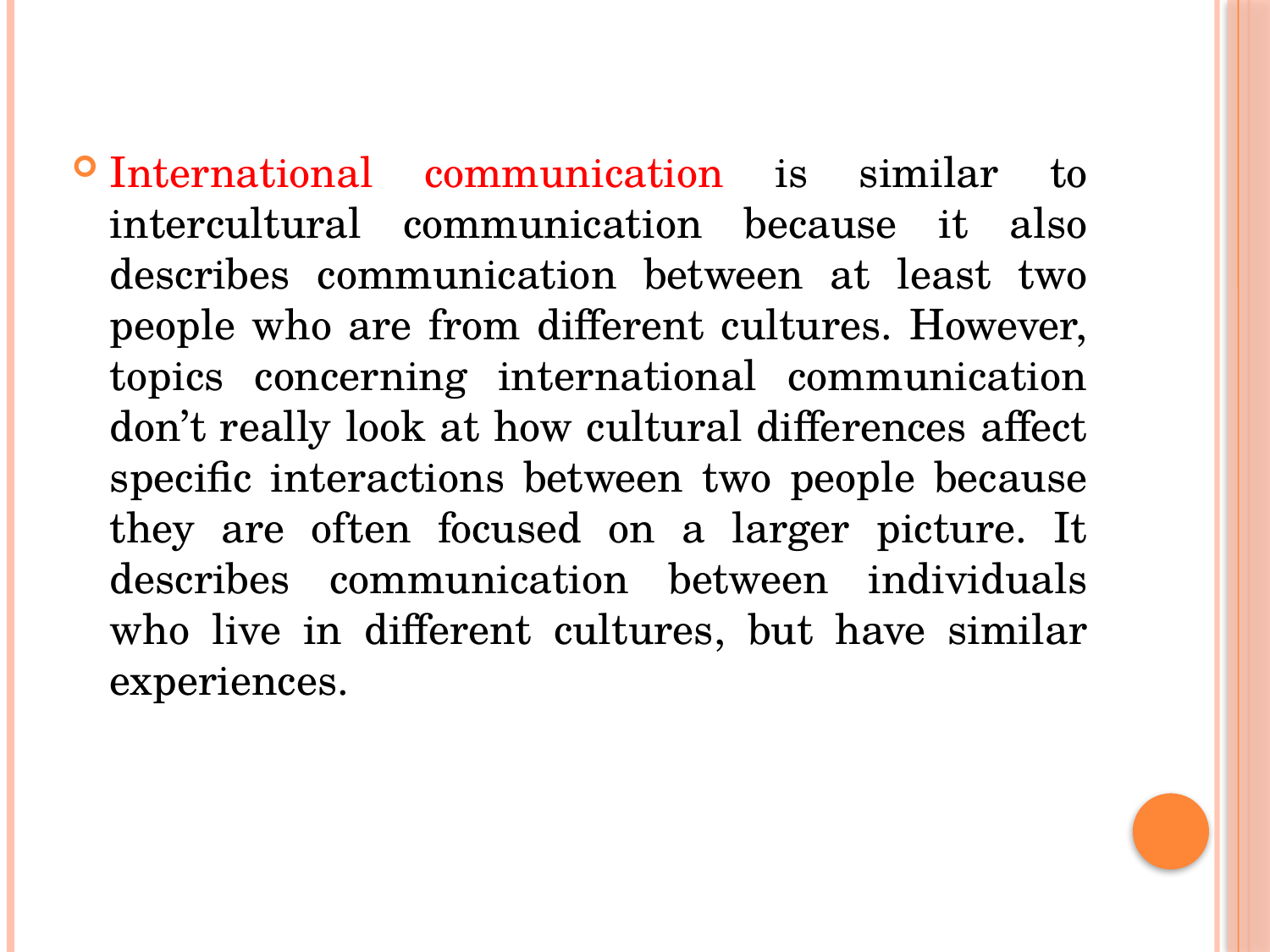

#
International communication is similar to intercultural communication because it also describes communication between at least two people who are from different cultures. However, topics concerning international communication don’t really look at how cultural differences affect specific interactions between two people because they are often focused on a larger picture. It describes communication between individuals who live in different cultures, but have similar experiences.